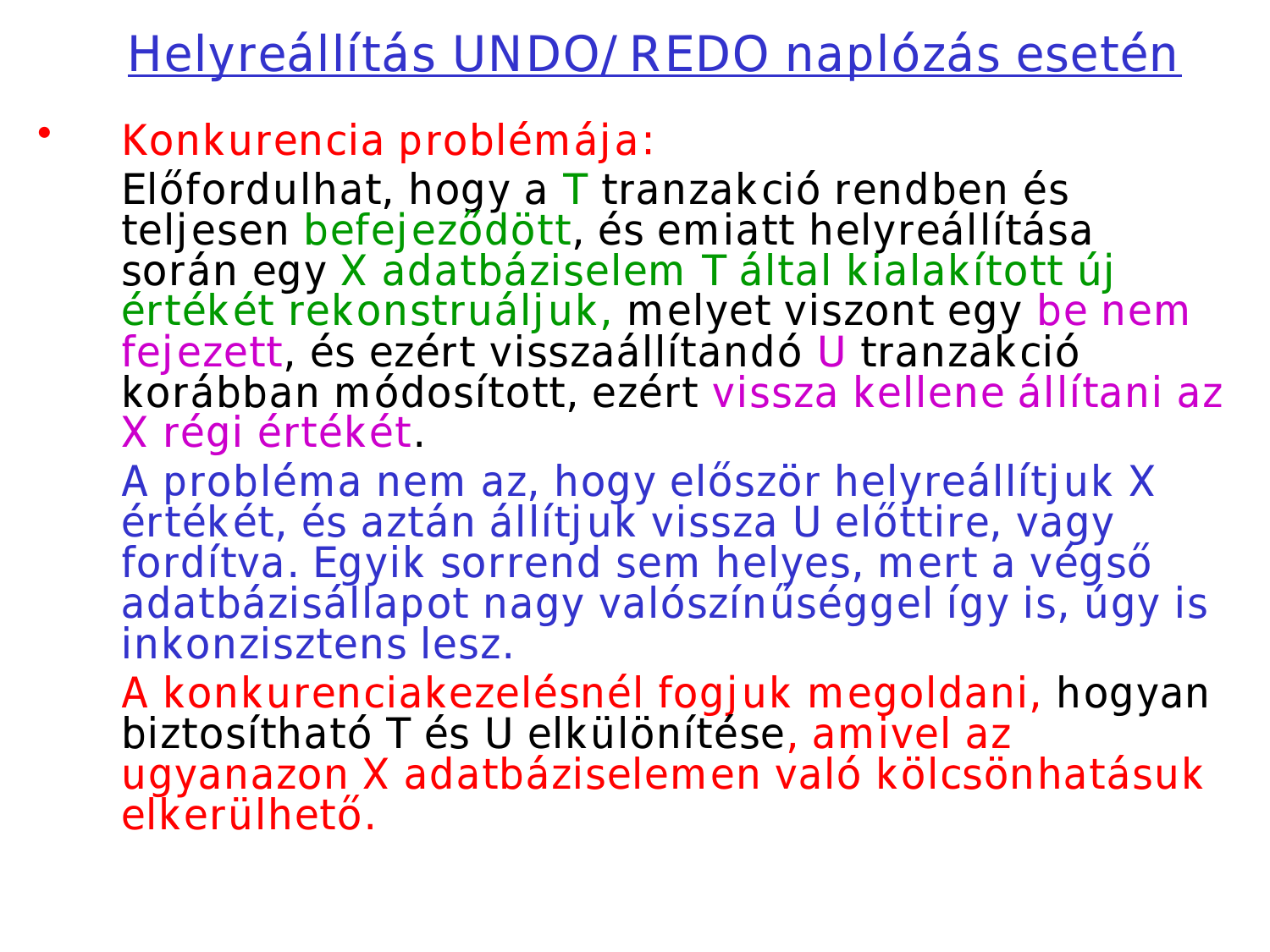

# Helyreállítás UNDO/REDO naplózás esetén
Konkurencia problémája:
	Előfordulhat, hogy a T tranzakció rendben és teljesen befejeződött, és emiatt helyreállítása során egy X adatbáziselem T által kialakított új értékét rekonstruáljuk, melyet viszont egy be nem fejezett, és ezért visszaállítandó U tranzakció korábban módosított, ezért vissza kellene állítani az X régi értékét.
	A probléma nem az, hogy először helyreállítjuk X értékét, és aztán állítjuk vissza U előttire, vagy fordítva. Egyik sorrend sem helyes, mert a végső adatbázisállapot nagy valószínűséggel így is, úgy is inkonzisztens lesz.
	A konkurenciakezelésnél fogjuk megoldani, hogyan biztosítható T és U elkülönítése, amivel az ugyanazon X adatbáziselemen való kölcsönhatásuk elkerülhető.